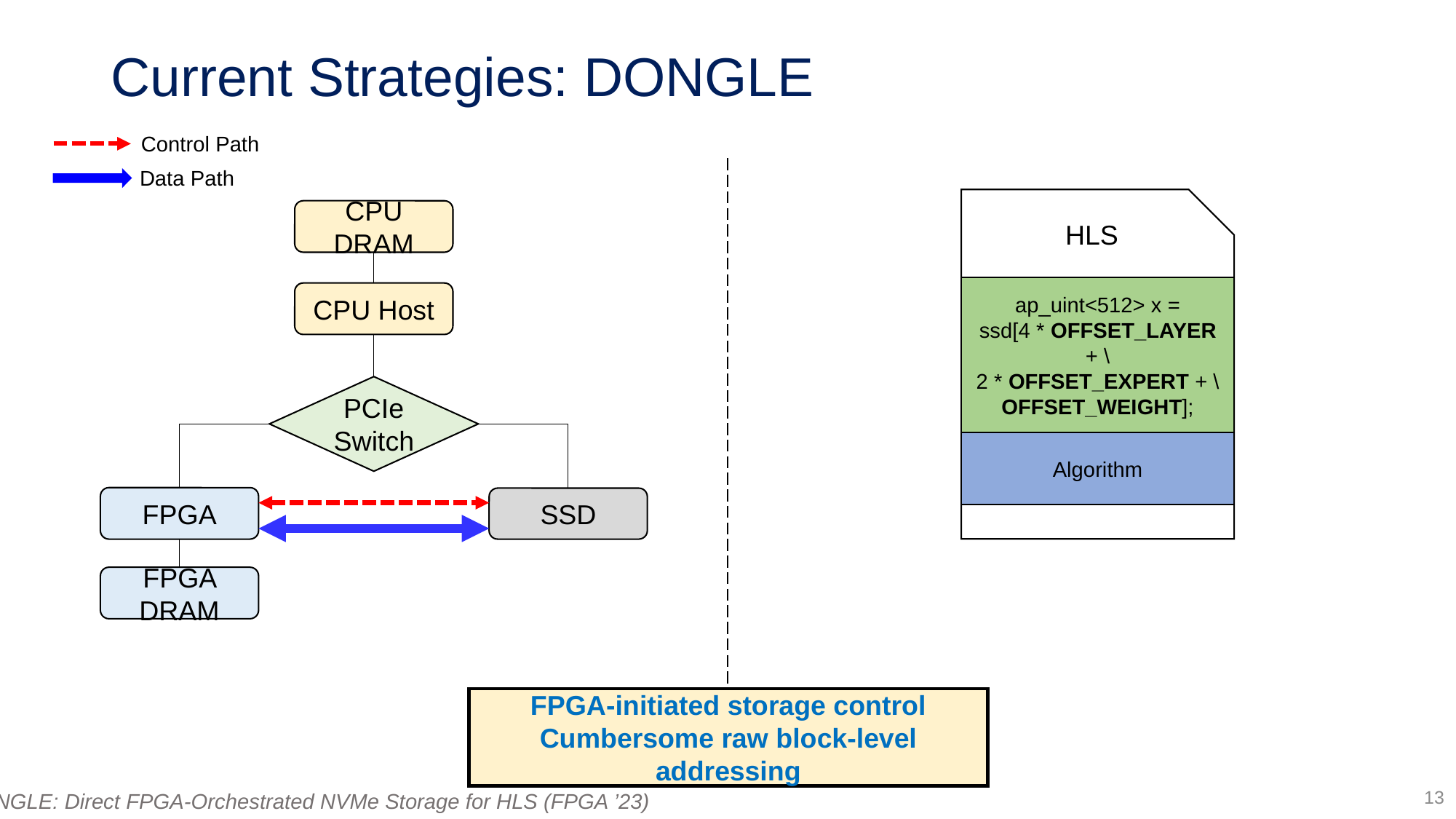

# Current Strategies: DONGLE
Control Path

Data Path
HLS
CPU DRAM
ap_uint<512> x =
ssd[4 * OFFSET_LAYER + \
2 * OFFSET_EXPERT + \
OFFSET_WEIGHT];
CPU Host
PCIe Switch
Algorithm
FPGA
SSD
FPGA DRAM
FPGA-initiated storage control
Cumbersome raw block-level addressing
13
DONGLE: Direct FPGA-Orchestrated NVMe Storage for HLS (FPGA ’23)